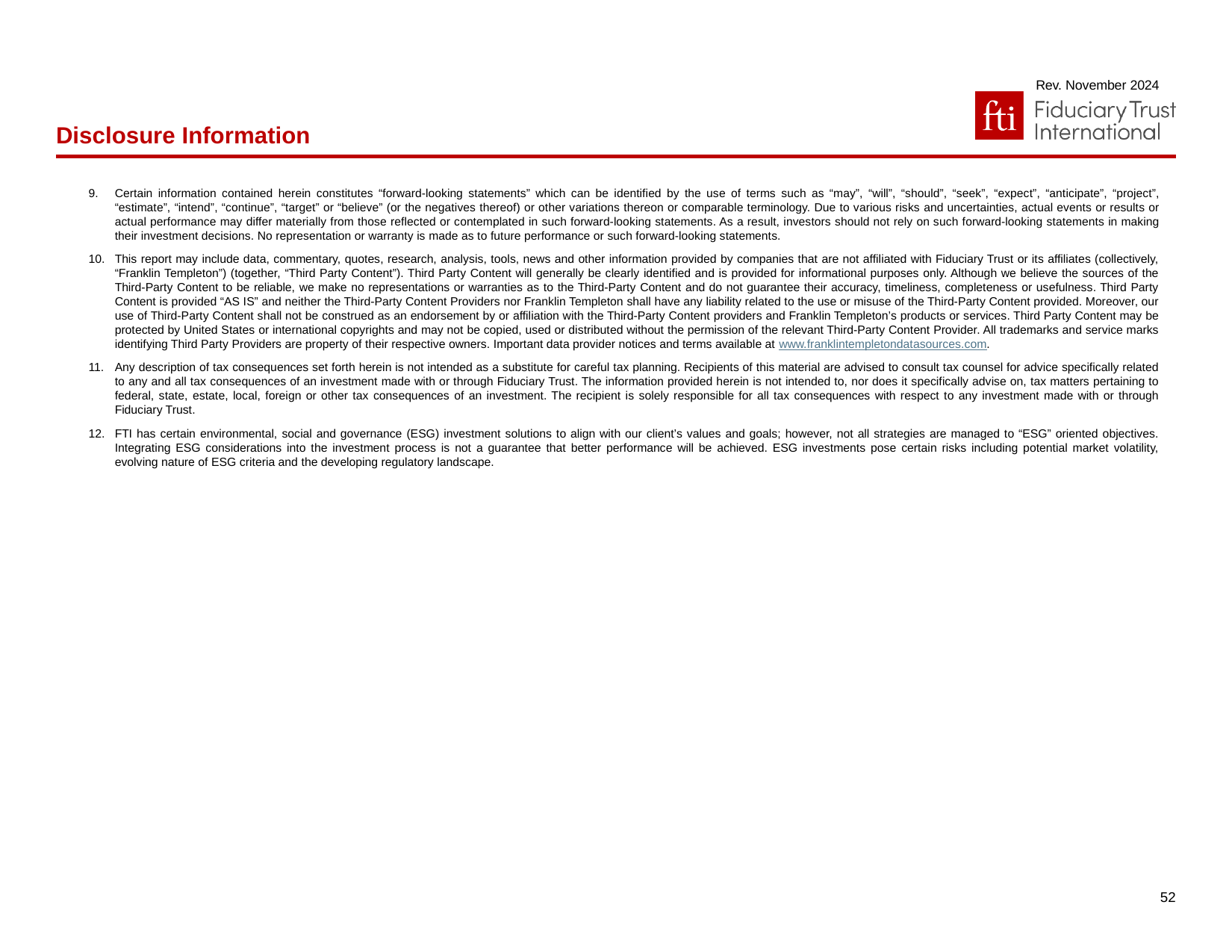

Rev. November 2024
Disclosure Information
Certain information contained herein constitutes “forward-looking statements” which can be identified by the use of terms such as “may”, “will”, “should”, “seek”, “expect”, “anticipate”, “project”, “estimate”, “intend”, “continue”, “target” or “believe” (or the negatives thereof) or other variations thereon or comparable terminology. Due to various risks and uncertainties, actual events or results or actual performance may differ materially from those reflected or contemplated in such forward-looking statements. As a result, investors should not rely on such forward-looking statements in making their investment decisions. No representation or warranty is made as to future performance or such forward-looking statements.
This report may include data, commentary, quotes, research, analysis, tools, news and other information provided by companies that are not affiliated with Fiduciary Trust or its affiliates (collectively, “Franklin Templeton”) (together, “Third Party Content”). Third Party Content will generally be clearly identified and is provided for informational purposes only. Although we believe the sources of the Third-Party Content to be reliable, we make no representations or warranties as to the Third-Party Content and do not guarantee their accuracy, timeliness, completeness or usefulness. Third Party Content is provided “AS IS” and neither the Third-Party Content Providers nor Franklin Templeton shall have any liability related to the use or misuse of the Third-Party Content provided. Moreover, our use of Third-Party Content shall not be construed as an endorsement by or affiliation with the Third-Party Content providers and Franklin Templeton’s products or services. Third Party Content may be protected by United States or international copyrights and may not be copied, used or distributed without the permission of the relevant Third-Party Content Provider. All trademarks and service marks identifying Third Party Providers are property of their respective owners. Important data provider notices and terms available at www.franklintempletondatasources.com.
Any description of tax consequences set forth herein is not intended as a substitute for careful tax planning. Recipients of this material are advised to consult tax counsel for advice specifically related to any and all tax consequences of an investment made with or through Fiduciary Trust. The information provided herein is not intended to, nor does it specifically advise on, tax matters pertaining to federal, state, estate, local, foreign or other tax consequences of an investment. The recipient is solely responsible for all tax consequences with respect to any investment made with or through Fiduciary Trust.
FTI has certain environmental, social and governance (ESG) investment solutions to align with our client’s values and goals; however, not all strategies are managed to “ESG” oriented objectives. Integrating ESG considerations into the investment process is not a guarantee that better performance will be achieved. ESG investments pose certain risks including potential market volatility, evolving nature of ESG criteria and the developing regulatory landscape.